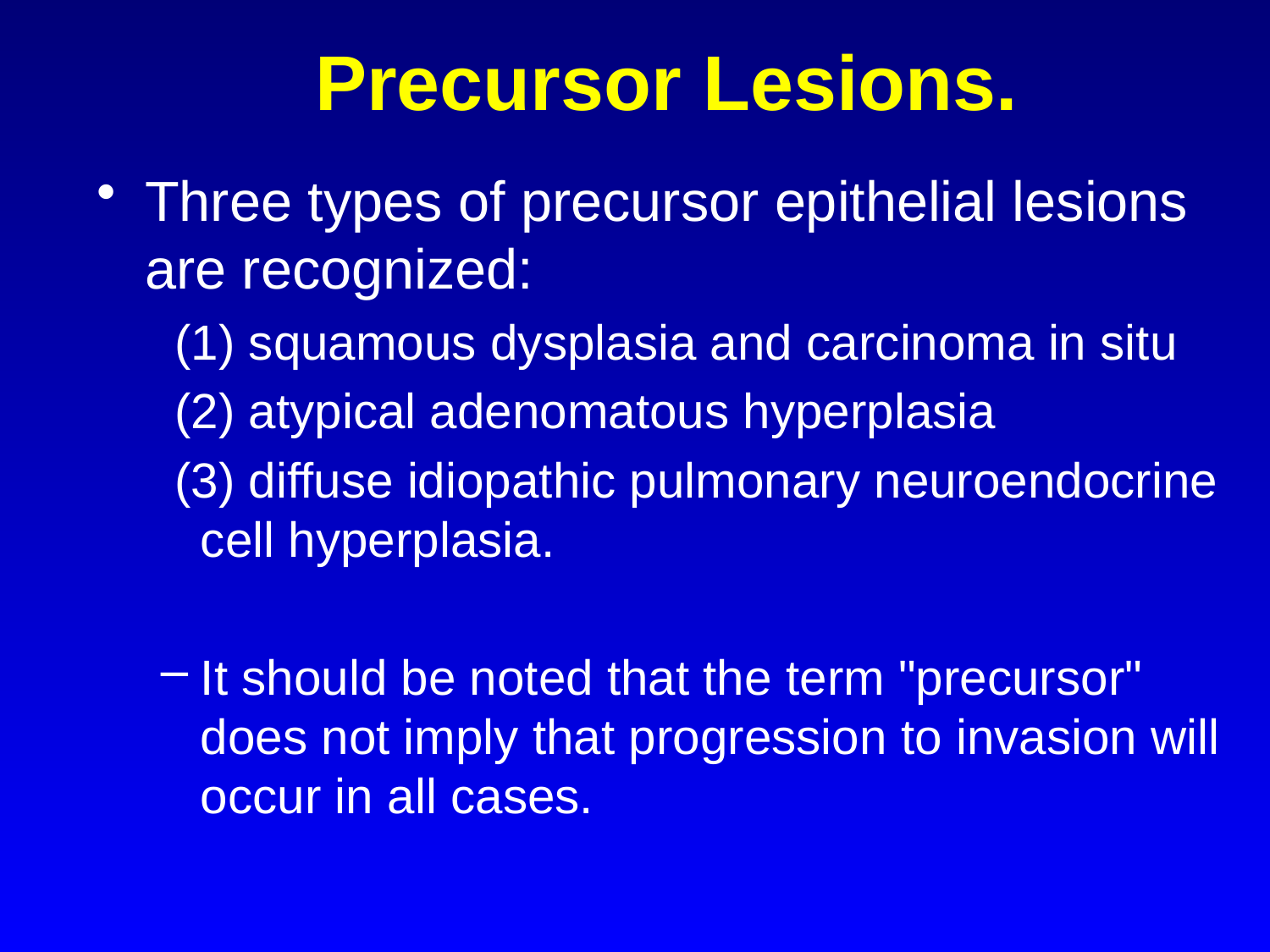

# Precursor Lesions.
Three types of precursor epithelial lesions are recognized:
 (1) squamous dysplasia and carcinoma in situ
 (2) atypical adenomatous hyperplasia
 (3) diffuse idiopathic pulmonary neuroendocrine cell hyperplasia.

It should be noted that the term "precursor" does not imply that progression to invasion will occur in all cases.